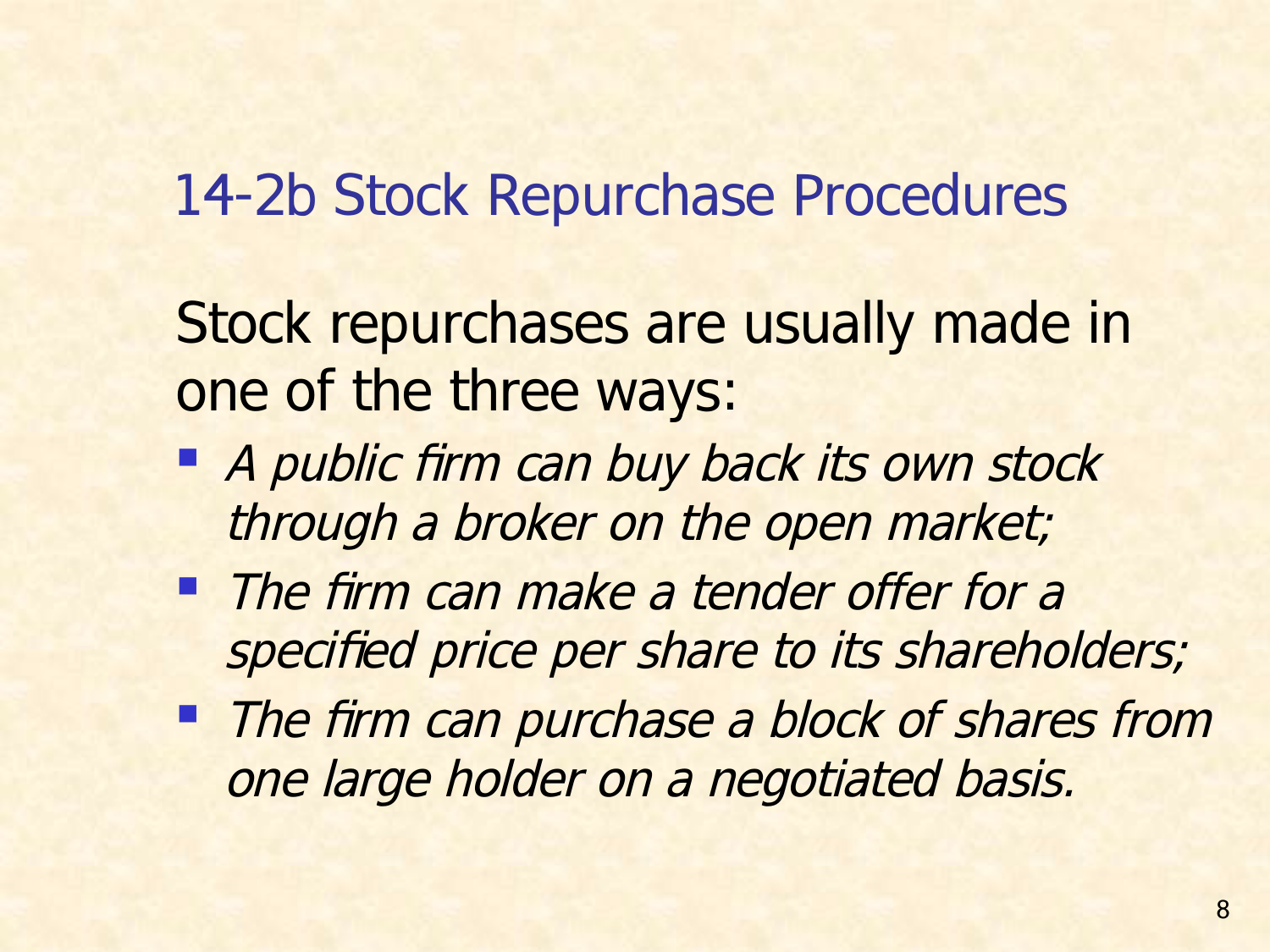

# 14-2b Stock Repurchase Procedures
Stock repurchases are usually made in one of the three ways:
A public firm can buy back its own stock through a broker on the open market;
The firm can make a tender offer for a specified price per share to its shareholders;
The firm can purchase a block of shares from one large holder on a negotiated basis.

8